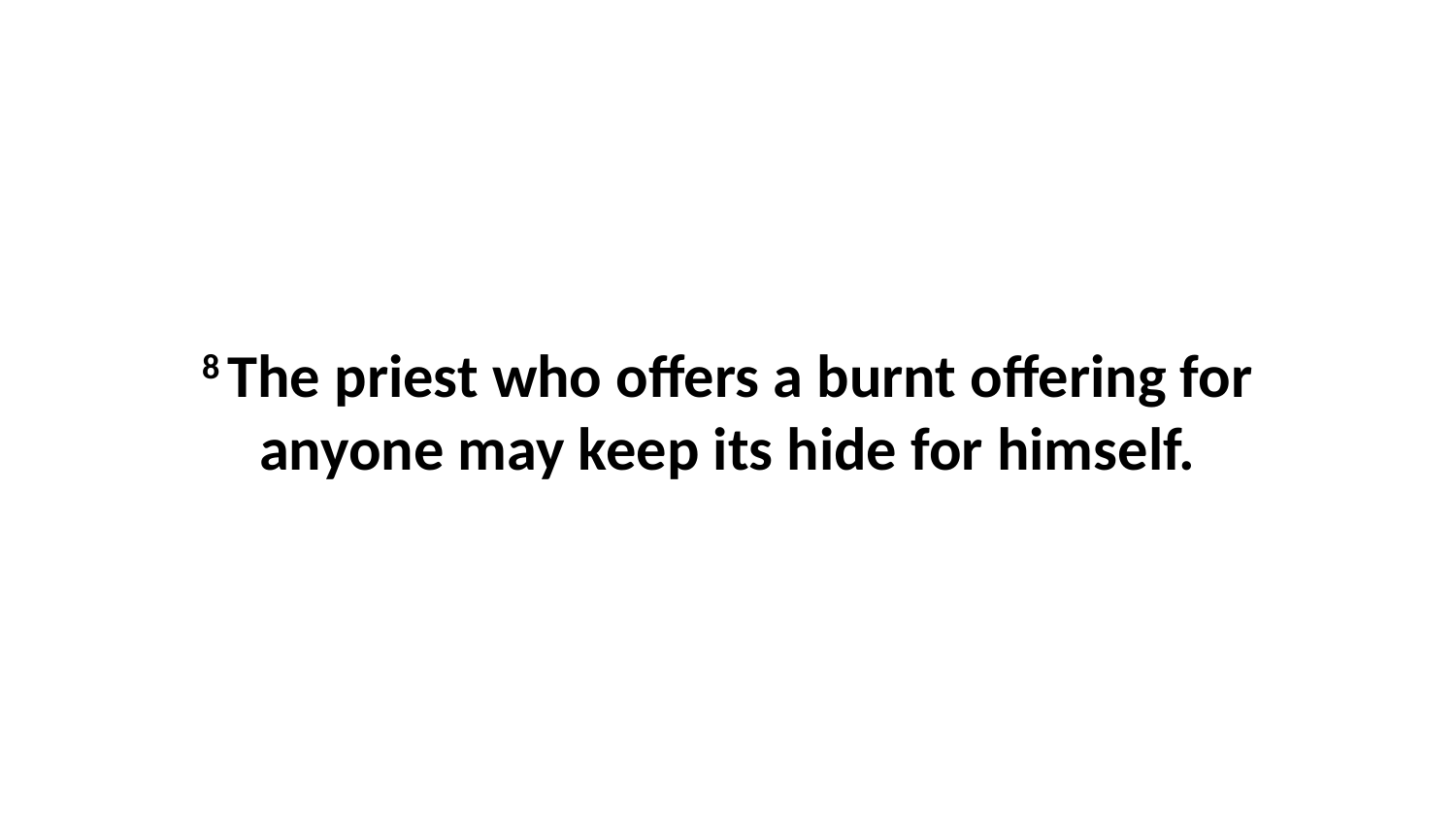

8 The priest who offers a burnt offering for anyone may keep its hide for himself.